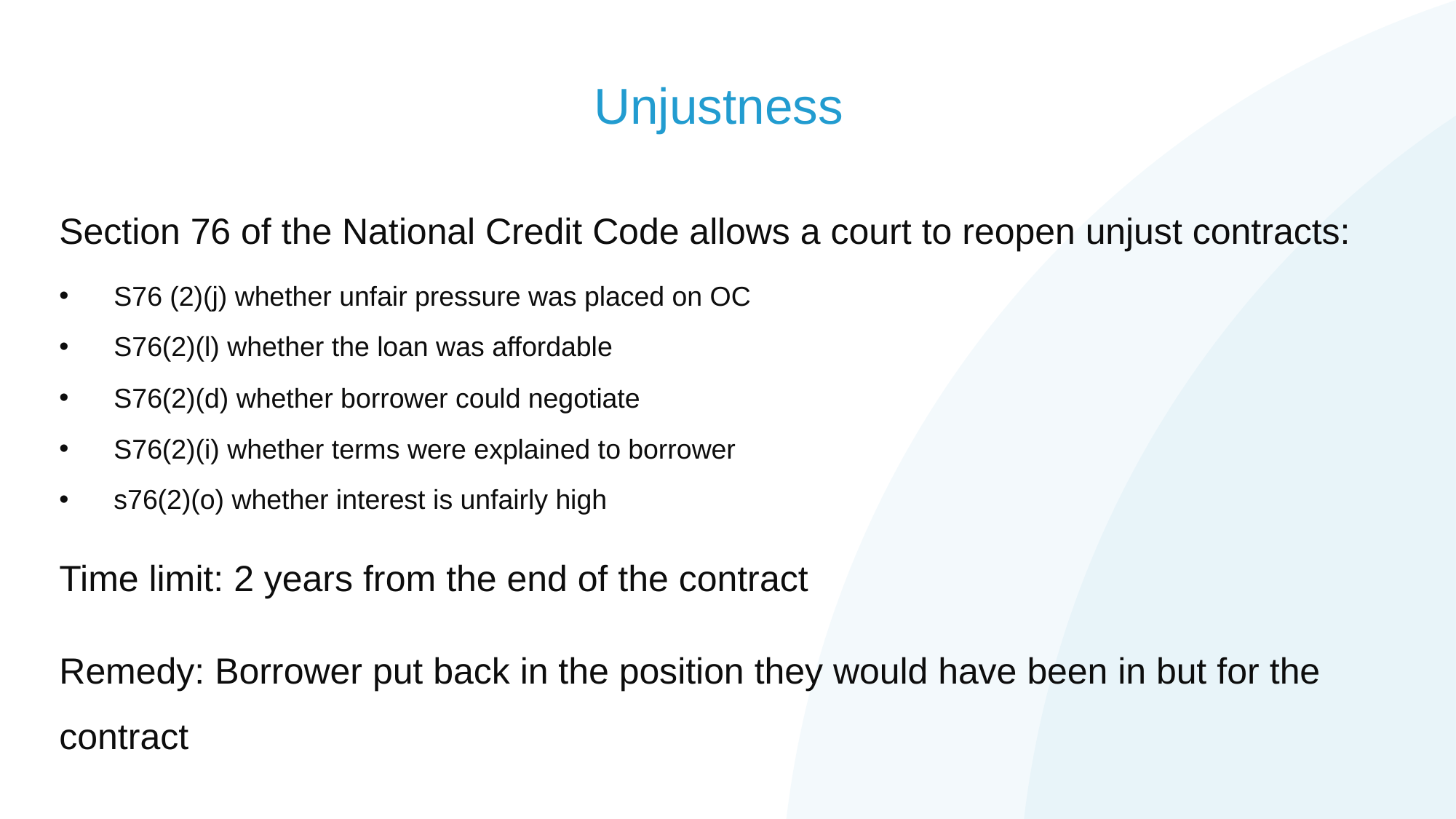

# Unjustness
Section 76 of the National Credit Code allows a court to reopen unjust contracts:
S76 (2)(j) whether unfair pressure was placed on OC
S76(2)(l) whether the loan was affordable
S76(2)(d) whether borrower could negotiate
S76(2)(i) whether terms were explained to borrower
s76(2)(o) whether interest is unfairly high
Time limit: 2 years from the end of the contract
Remedy: Borrower put back in the position they would have been in but for the contract